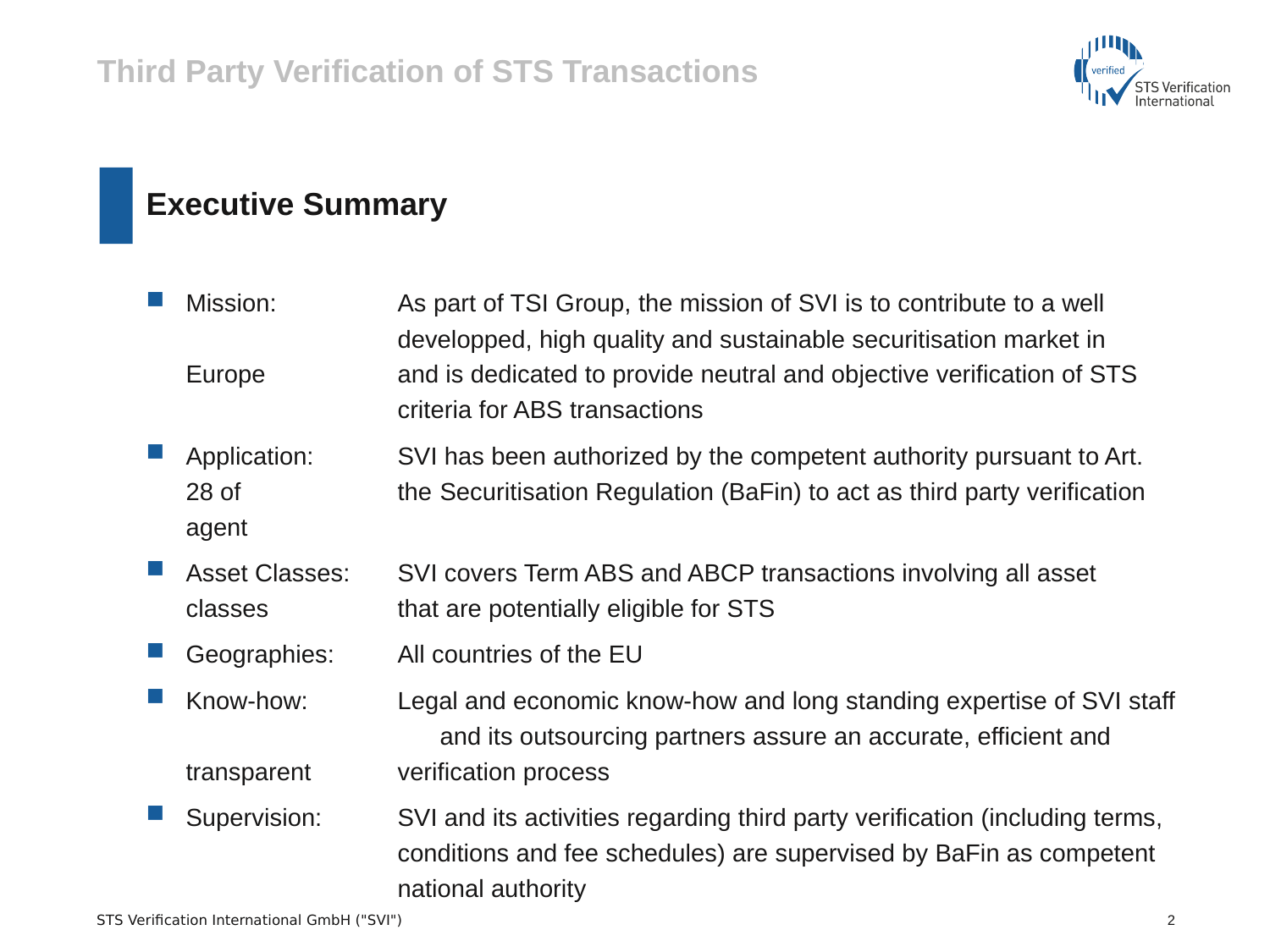

Third Party Verification of STS Transactions
# Executive Summary
Mission: 	As part of TSI Group, the mission of SVI is to contribute to a well 	developped, high quality and sustainable securitisation market in Europe 	and is dedicated to provide neutral and objective verification of STS 	criteria for ABS transactions
Application: 	SVI has been authorized by the competent authority pursuant to Art. 28 of 	the 	Securitisation Regulation (BaFin) to act as third party verification agent
Asset Classes:	SVI covers Term ABS and ABCP transactions involving all asset classes 	that are potentially eligible for STS
Geographies:	All countries of the EU
Know-how:	Legal and economic know-how and long standing expertise of SVI staff 		and its outsourcing partners assure an accurate, efficient and transparent 	verification process
Supervision:	SVI and its activities regarding third party verification (including terms, 	conditions and fee schedules) are supervised by BaFin as competent 	national authority